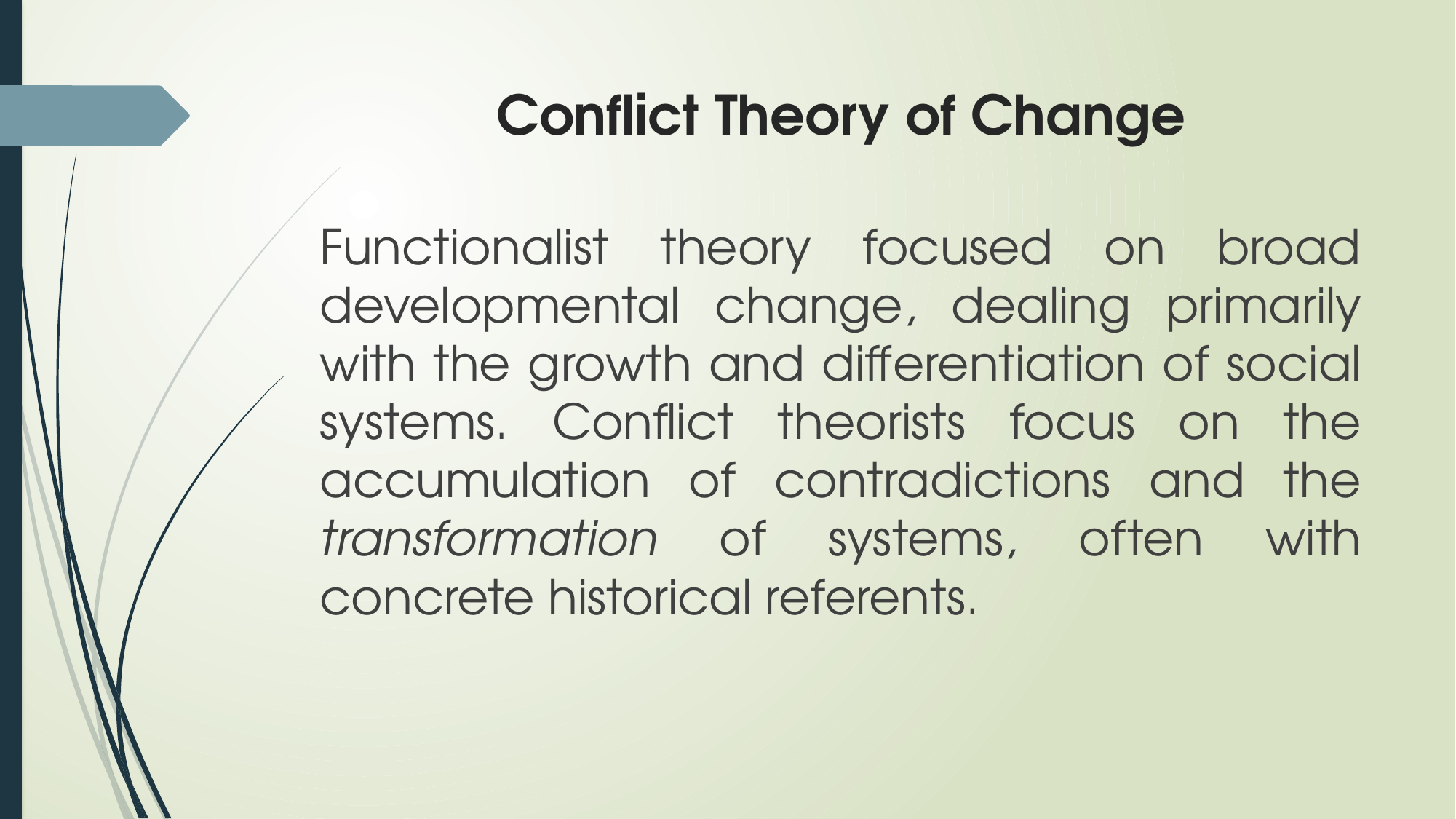

# Conflict Theory of Change
Functionalist theory focused on broad developmental change, dealing primarily with the growth and differentiation of social systems. Conflict theorists focus on the accumulation of contradictions and the transformation of systems, often with concrete historical referents.